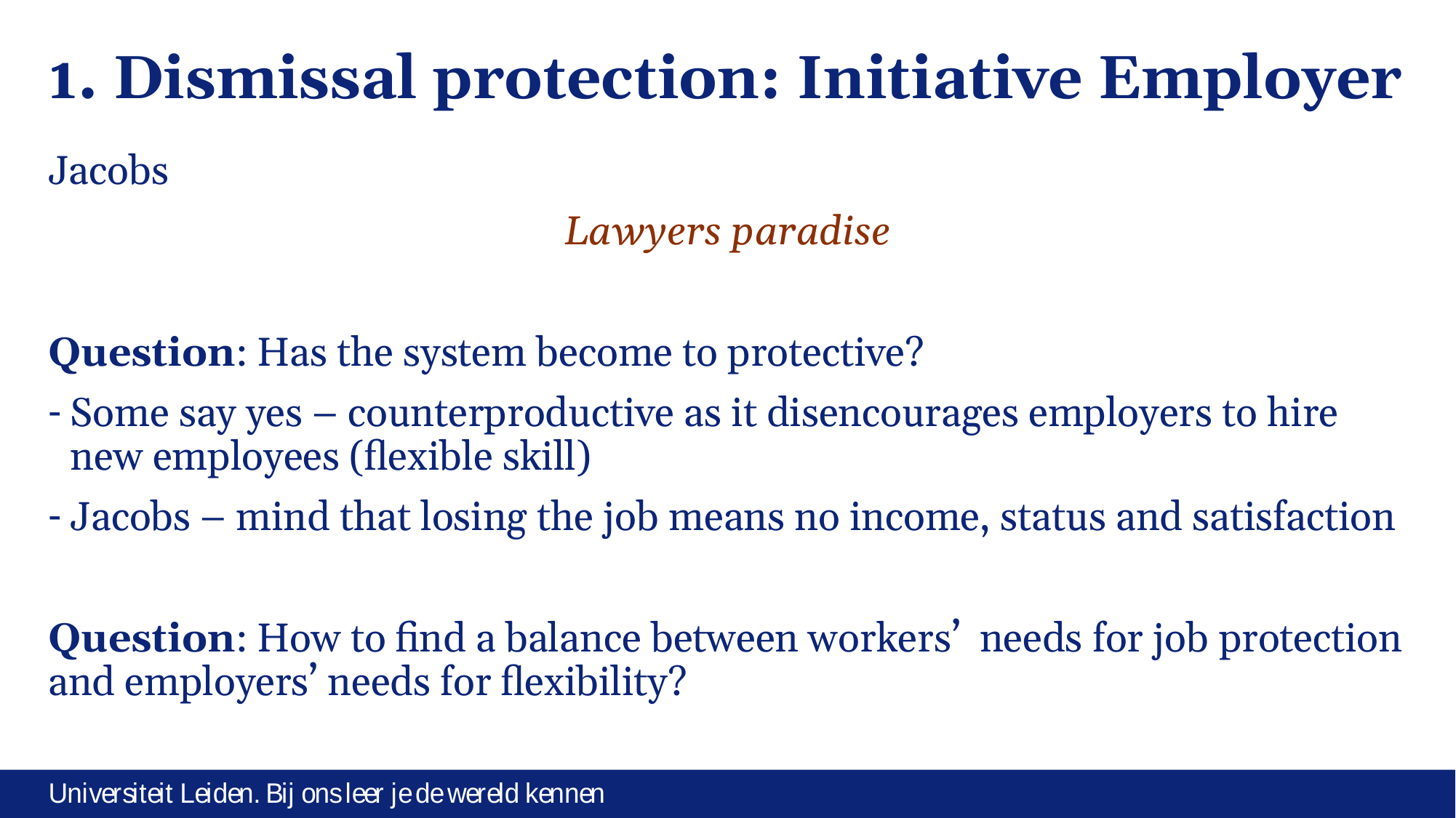

# 1. Dismissal protection: Initiative Employer
Jacobs
Lawyers paradise

Question: Has the system become to protective?
Some say yes – counterproductive as it disencourages employers to hire new employees (flexible skill)
Jacobs – mind that losing the job means no income, status and satisfaction

Question: How to find a balance between workers’  needs for job protection and employers’ needs for flexibility?